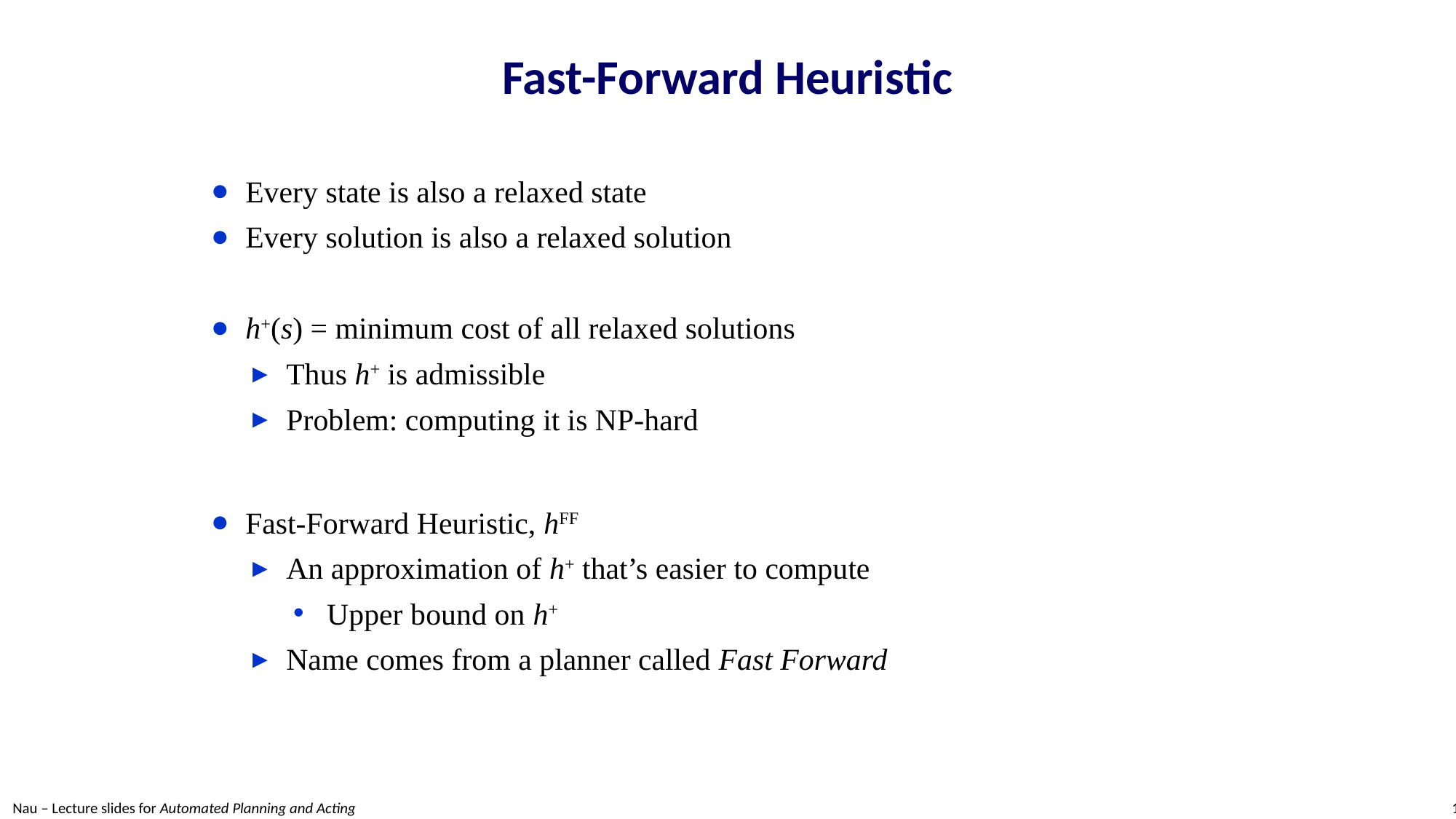

# Fast-Forward Heuristic
Every state is also a relaxed state
Every solution is also a relaxed solution

h+(s) = minimum cost of all relaxed solutions
Thus h+ is admissible
Problem: computing it is NP-hard

Fast-Forward Heuristic, hFF
An approximation of h+ that’s easier to compute
Upper bound on h+
Name comes from a planner called Fast Forward